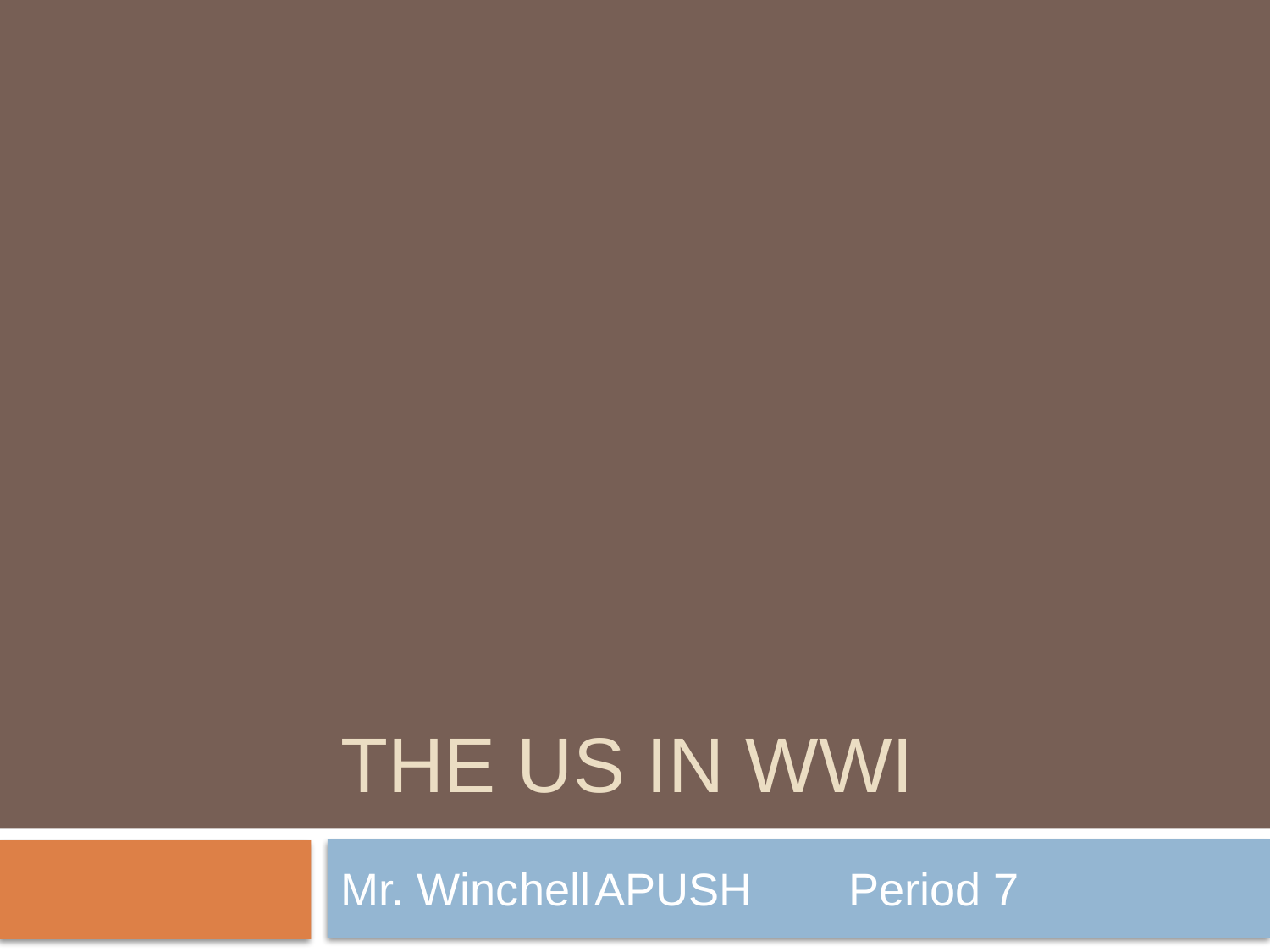

# The US IN WWI
Mr. Winchell	APUSH	Period 7